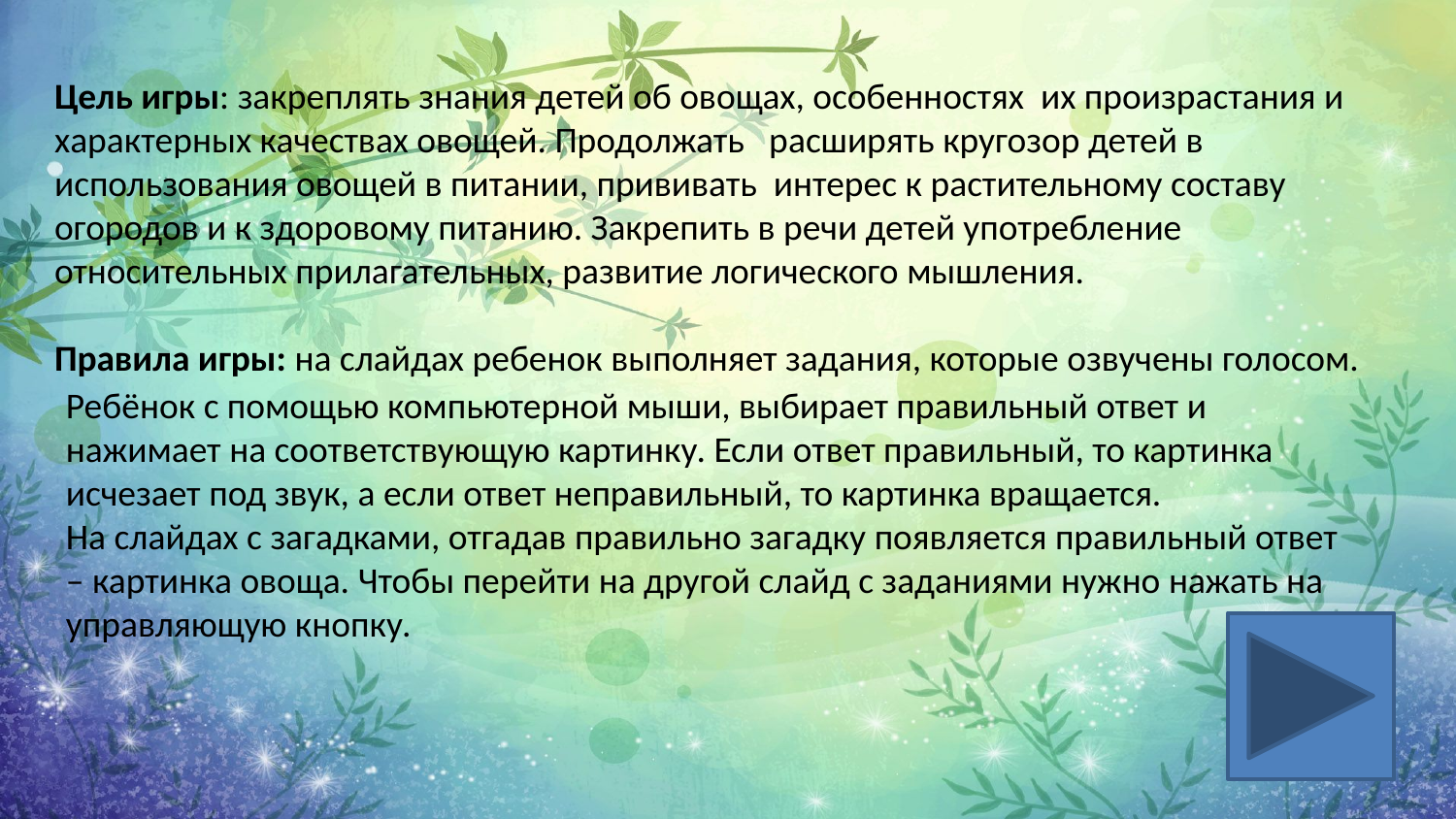

Цель игры: закреплять знания детей об овощах, особенностях  их произрастания и характерных качествах овощей. Продолжать   расширять кругозор детей в использования овощей в питании, прививать  интерес к растительному составу огородов и к здоровому питанию. Закрепить в речи детей употребление относительных прилагательных, развитие логического мышления.

Правила игры: на слайдах ребенок выполняет задания, которые озвучены голосом.
Ребёнок с помощью компьютерной мыши, выбирает правильный ответ и нажимает на соответствующую картинку. Если ответ правильный, то картинка исчезает под звук, а если ответ неправильный, то картинка вращается.
На слайдах с загадками, отгадав правильно загадку появляется правильный ответ – картинка овоща. Чтобы перейти на другой слайд с заданиями нужно нажать на управляющую кнопку.